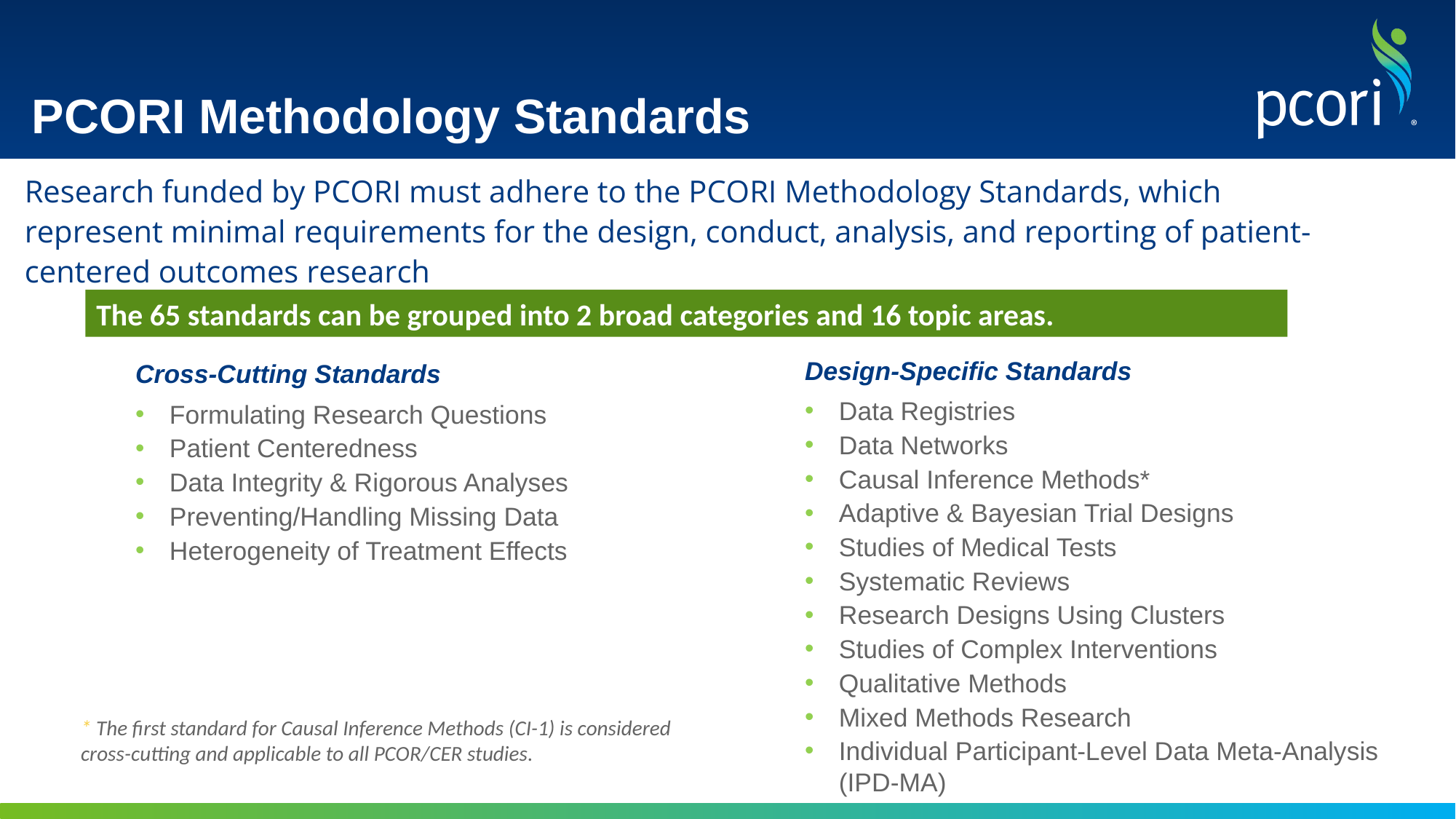

# PCORI Methodology Standards
Research funded by PCORI must adhere to the PCORI Methodology Standards, which represent minimal requirements for the design, conduct, analysis, and reporting of patient-centered outcomes research

The 65 standards can be grouped into 2 broad categories and 16 topic areas.
Design-Specific Standards
Data Registries
Data Networks
Causal Inference Methods*
Adaptive & Bayesian Trial Designs
Studies of Medical Tests
Systematic Reviews
Research Designs Using Clusters
Studies of Complex Interventions
Qualitative Methods
Mixed Methods Research
Individual Participant-Level Data Meta-Analysis (IPD-MA)

Cross-Cutting Standards
Formulating Research Questions
Patient Centeredness
Data Integrity & Rigorous Analyses
Preventing/Handling Missing Data
Heterogeneity of Treatment Effects

* The first standard for Causal Inference Methods (CI-1) is considered cross-cutting and applicable to all PCOR/CER studies.